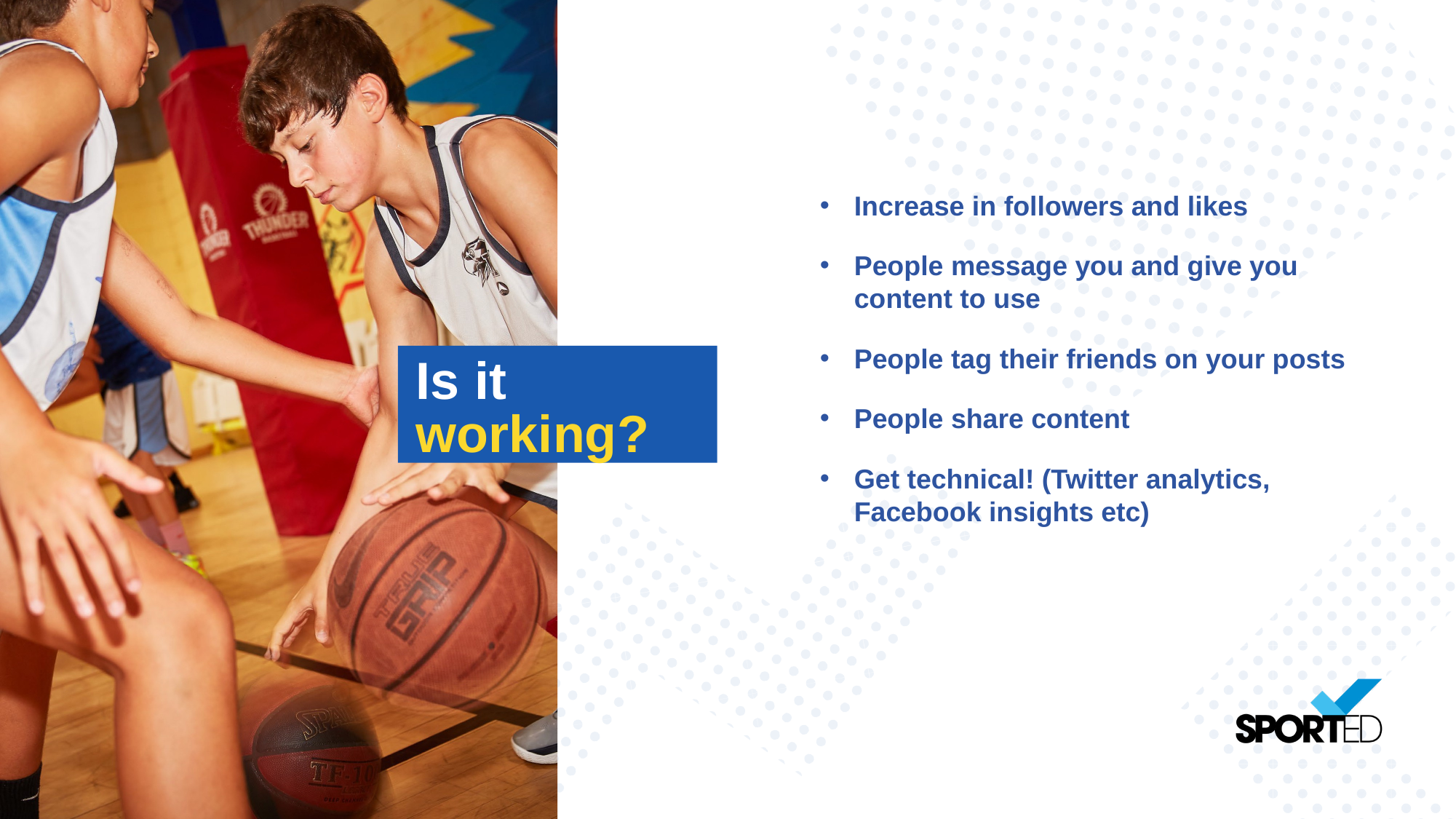

Increase in followers and likes
People message you and give you content to use
People tag their friends on your posts
People share content
Get technical! (Twitter analytics, Facebook insights etc)

Is it working?